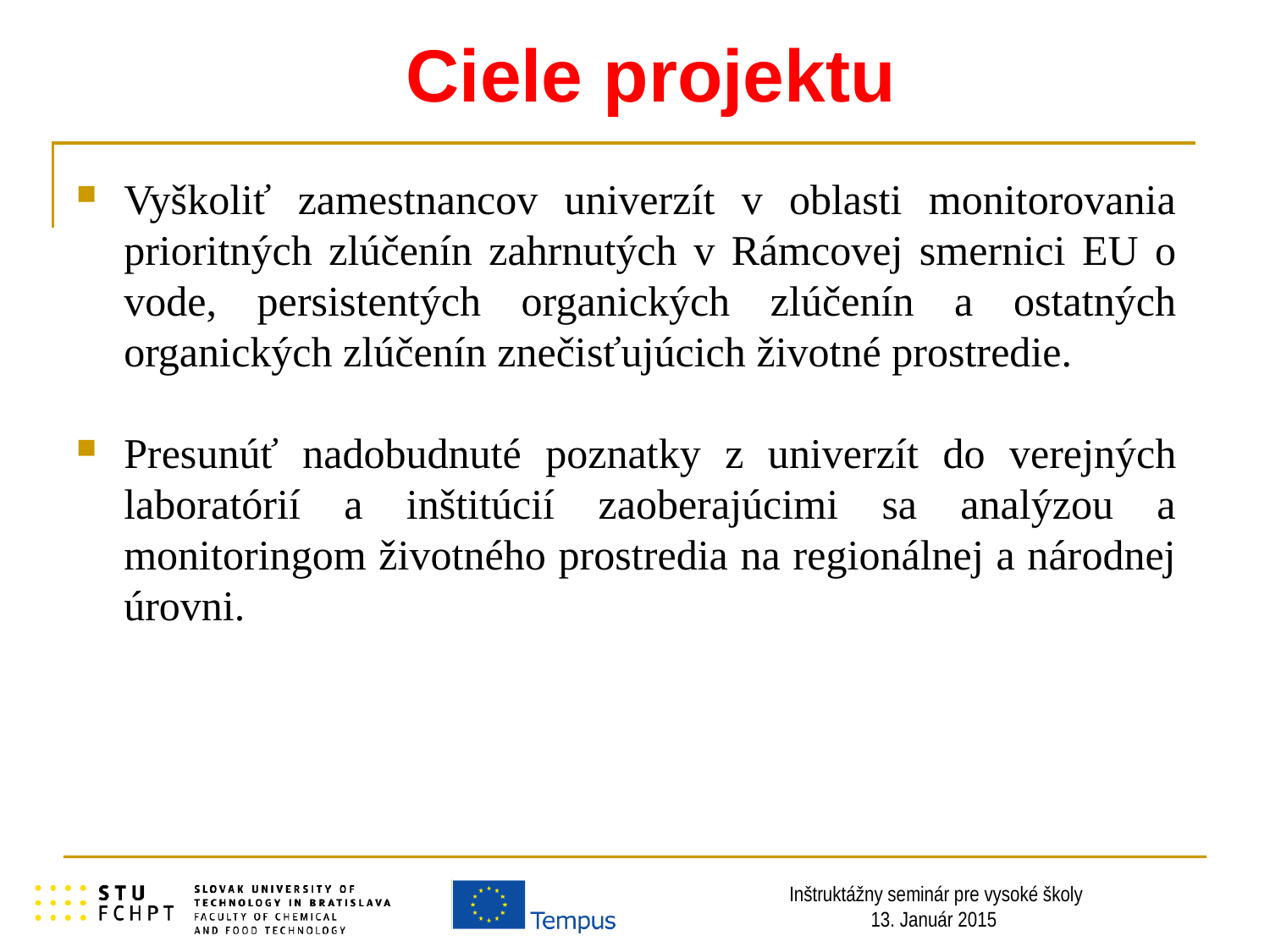

# Ciele projektu
Vyškoliť zamestnancov univerzít v oblasti monitorovania prioritných zlúčenín zahrnutých v Rámcovej smernici EU o vode, persistentých organických zlúčenín a ostatných organických zlúčenín znečisťujúcich životné prostredie.

Presunúť nadobudnuté poznatky z univerzít do verejných laboratórií a inštitúcií zaoberajúcimi sa analýzou a monitoringom životného prostredia na regionálnej a národnej úrovni.